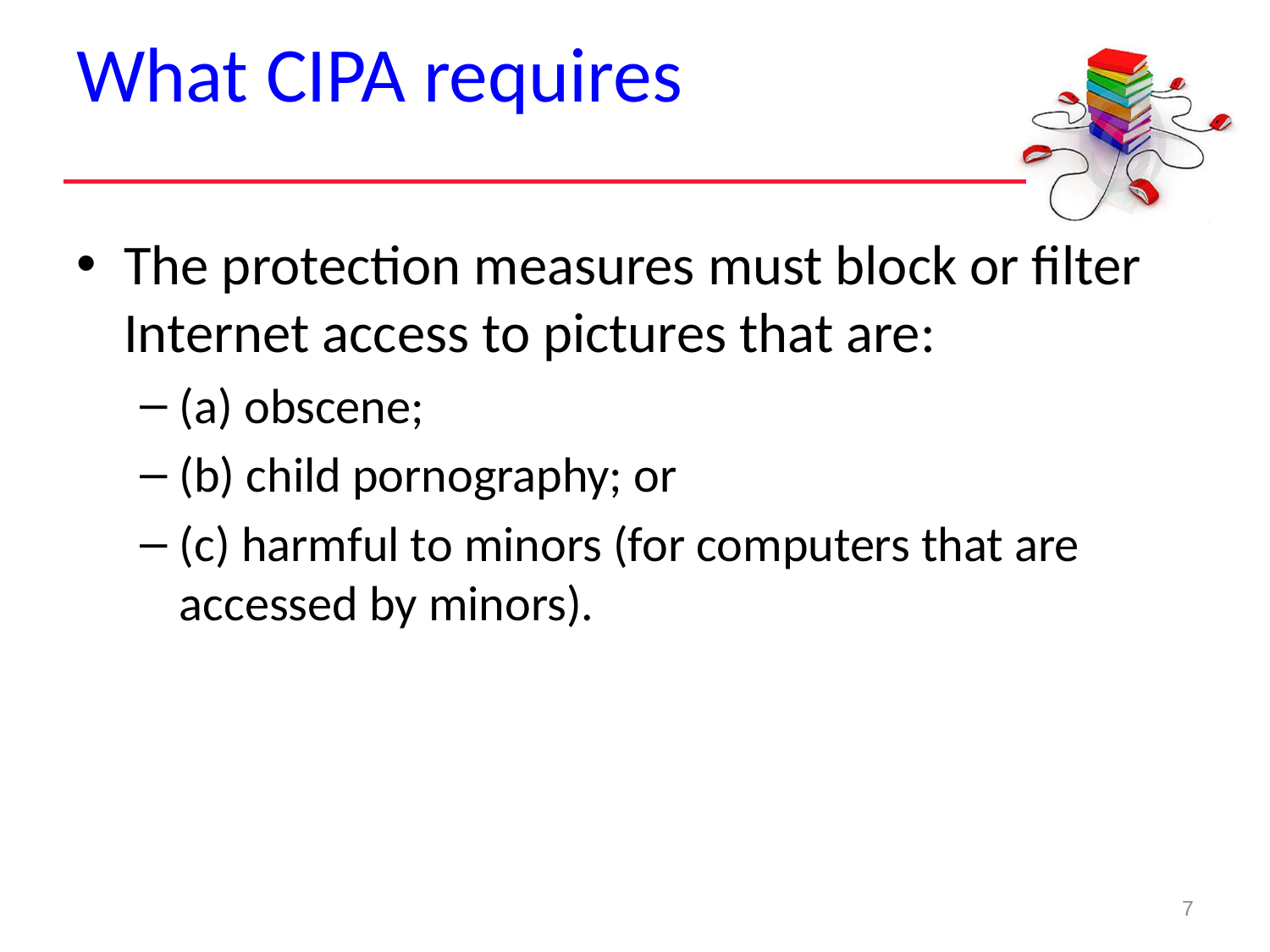

# What CIPA requires
The protection measures must block or filter Internet access to pictures that are:
(a) obscene;
(b) child pornography; or
(c) harmful to minors (for computers that are accessed by minors).
7